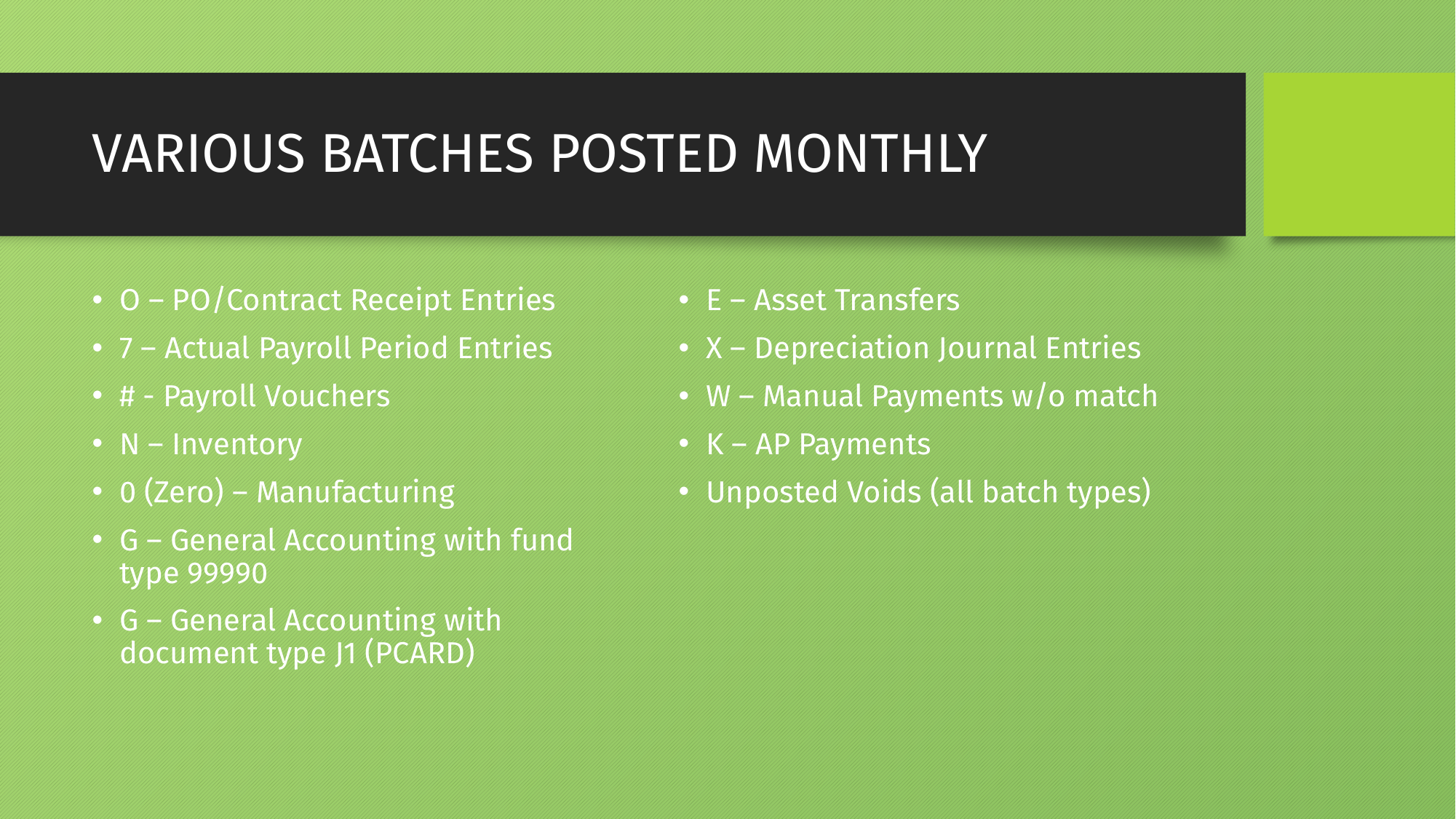

# VARIOUS BATCHES POSTED MONTHLY
E – Asset Transfers
X – Depreciation Journal Entries
W – Manual Payments w/o match
K – AP Payments
Unposted Voids (all batch types)
O – PO/Contract Receipt Entries
7 – Actual Payroll Period Entries
# - Payroll Vouchers
N – Inventory
0 (Zero) – Manufacturing
G – General Accounting with fund type 99990
G – General Accounting with document type J1 (PCARD)